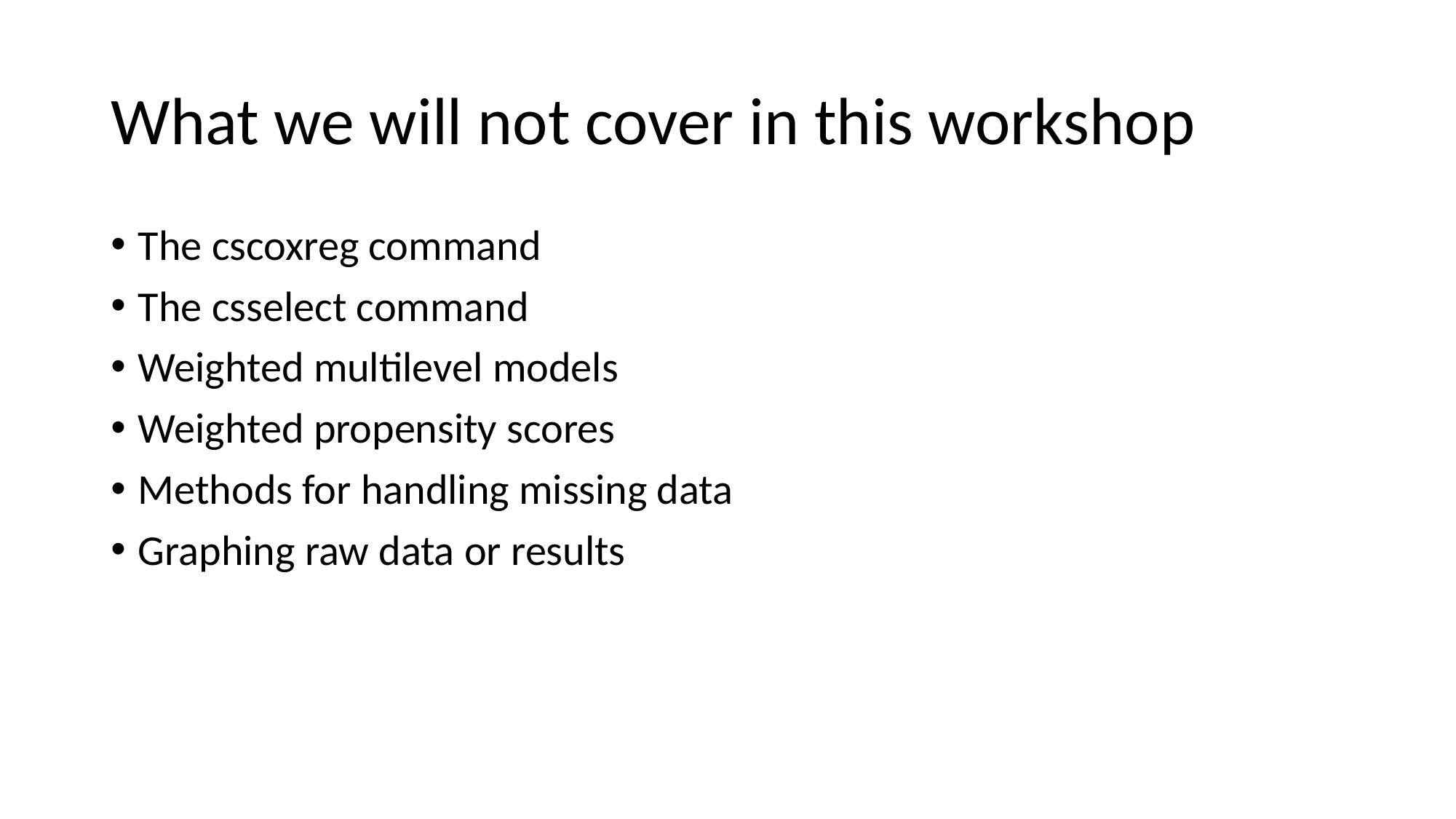

# What we will not cover in this workshop
The cscoxreg command
The csselect command
Weighted multilevel models
Weighted propensity scores
Methods for handling missing data
Graphing raw data or results